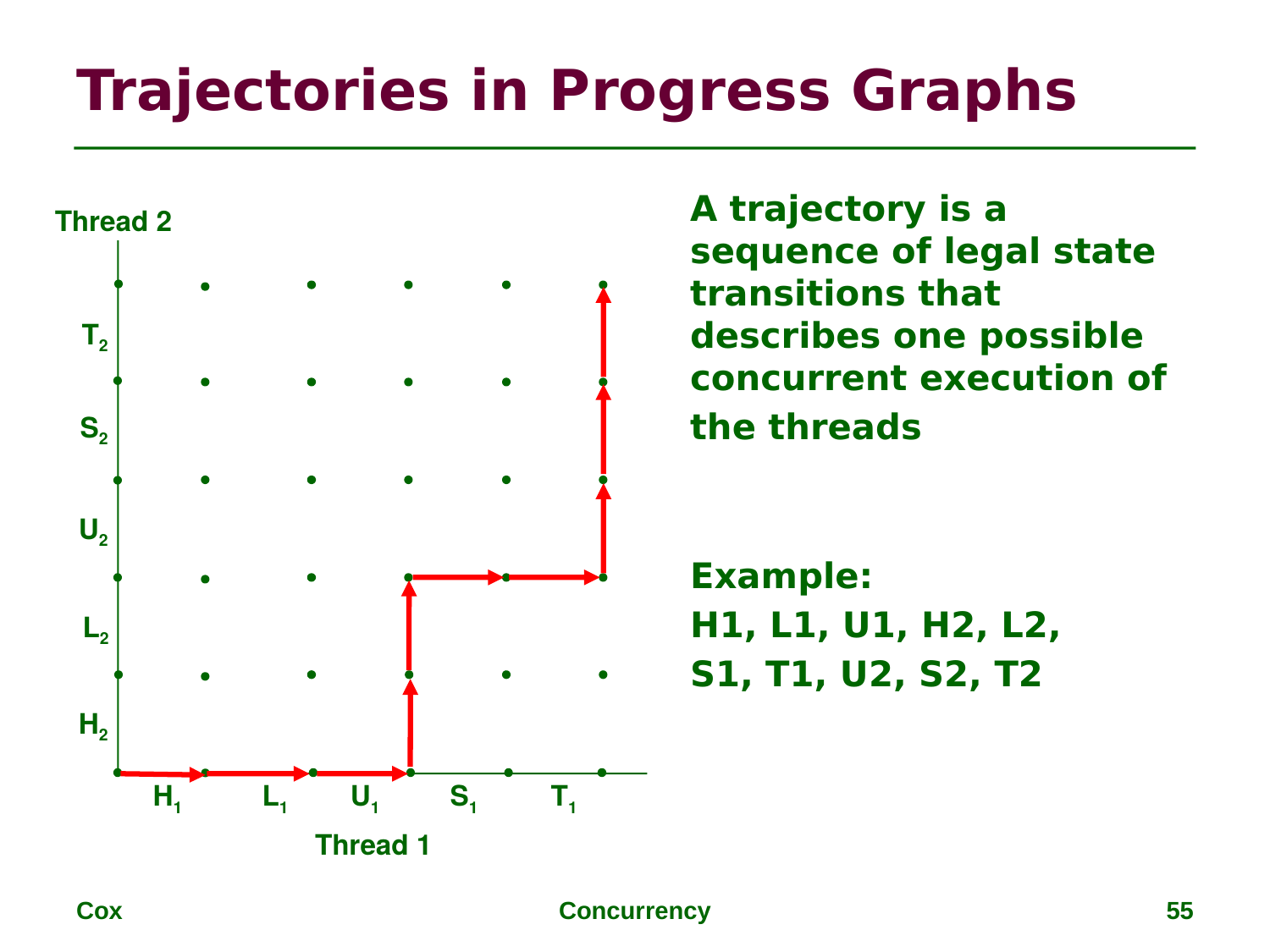

# Trajectories in Progress Graphs
A trajectory is a sequence of legal state transitions that describes one possible concurrent execution of
the threads

Example:
H1, L1, U1, H2, L2,
S1, T1, U2, S2, T2

Thread 2

T2

S2

U2

L2

H2

H1
L1
U1
S1
T1
Thread 1
Cox
Concurrency
55